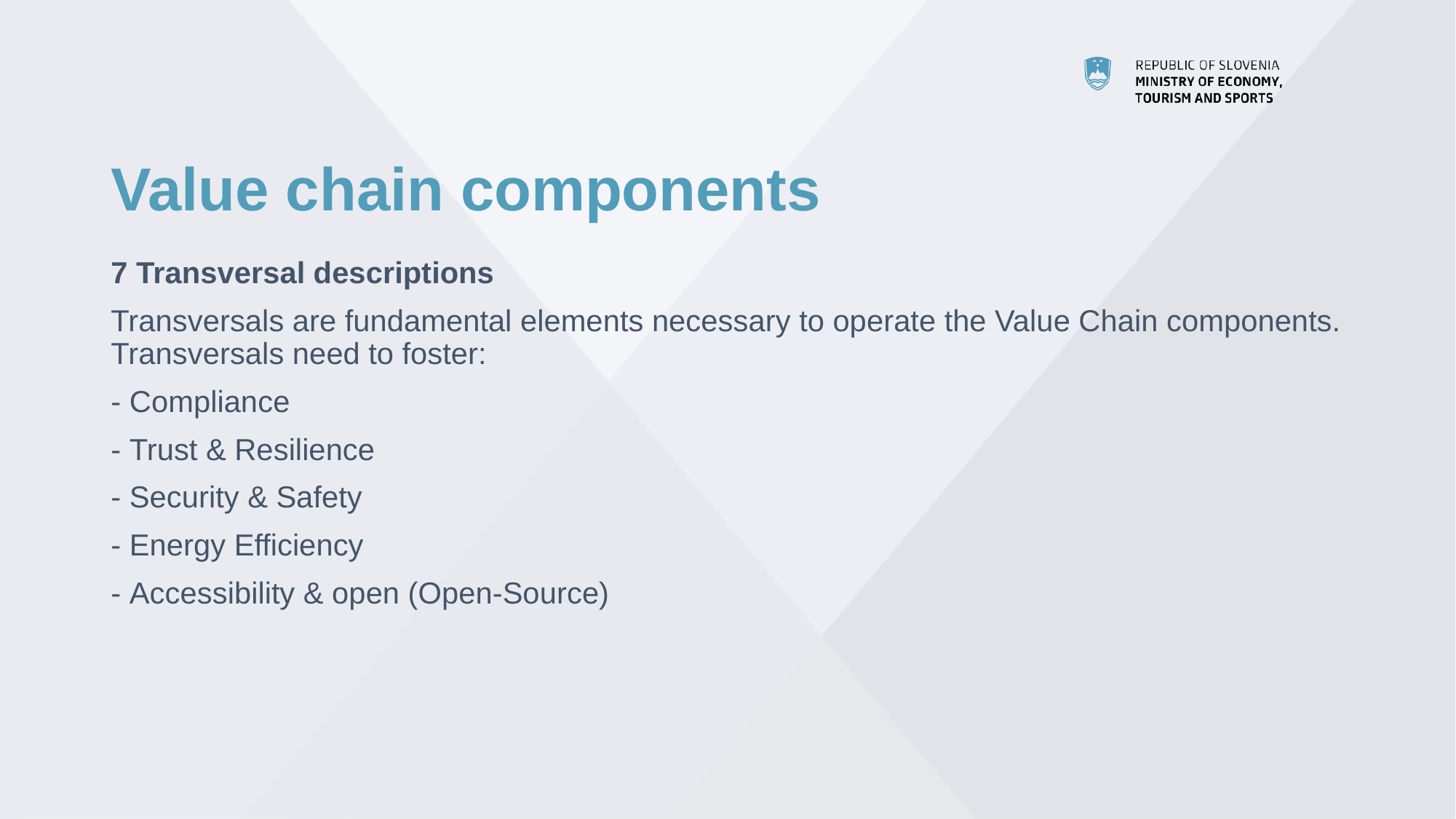

# Value chain components
7 Transversal descriptions
Transversals are fundamental elements necessary to operate the Value Chain components. Transversals need to foster:
- Compliance
- Trust & Resilience
- Security & Safety
- Energy Efficiency
- Accessibility & open (Open-Source)